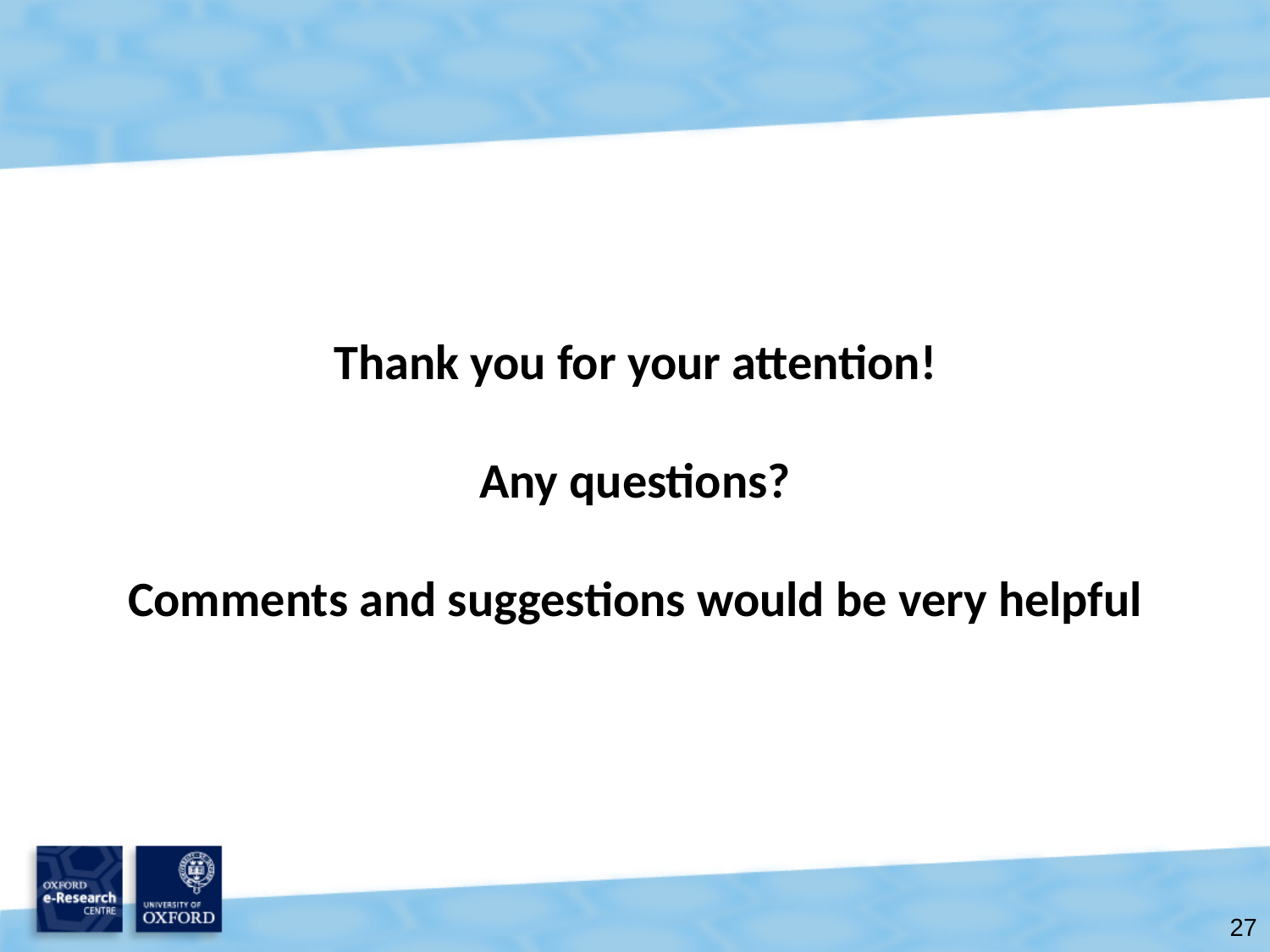

Thank you for your attention!

Any questions?

Comments and suggestions would be very helpful